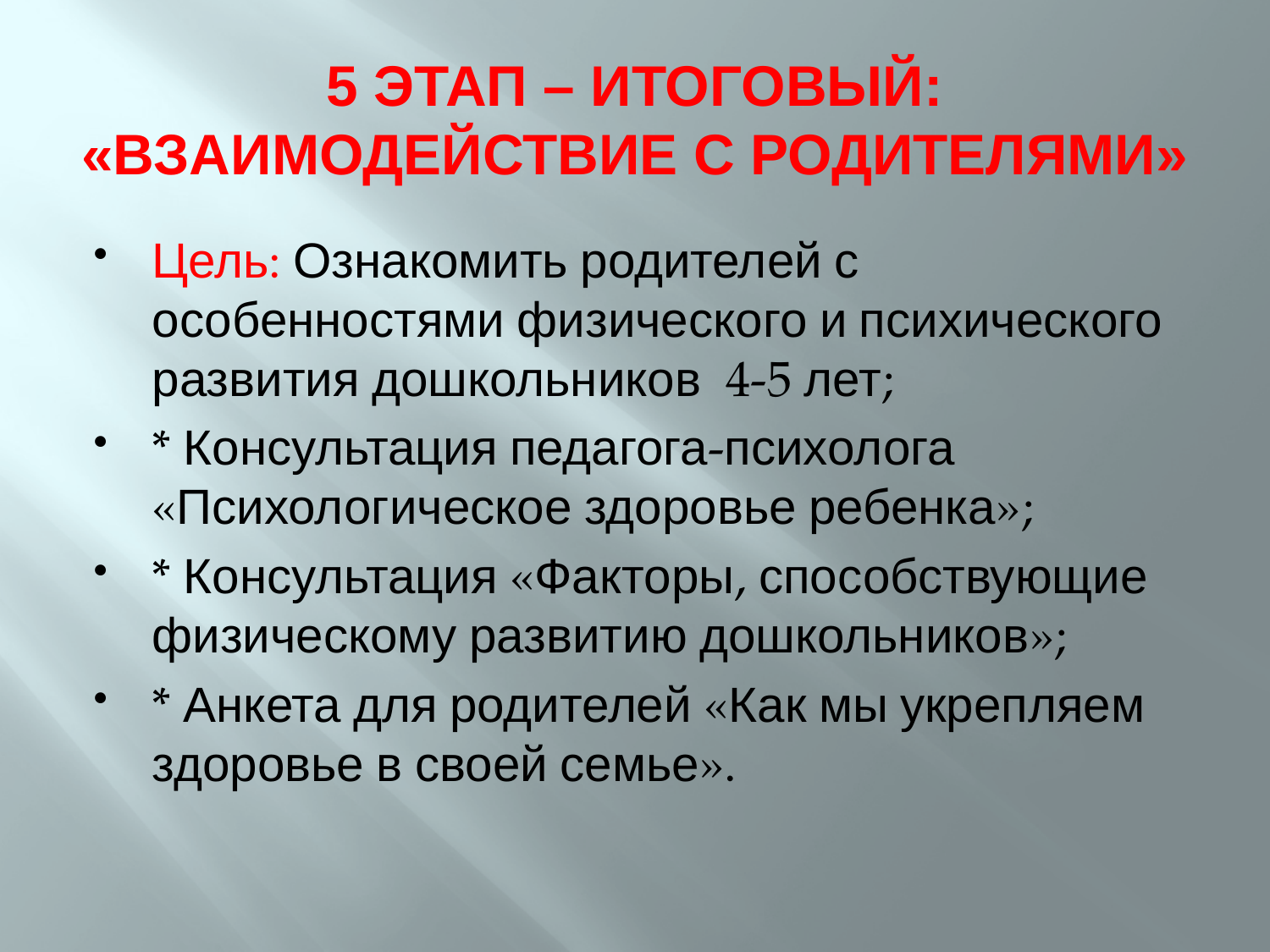

# 5 ЭТАП – ИТОГОВЫЙ: «ВЗАИМОДЕЙСТВИЕ С РОДИТЕЛЯМИ»
Цель: Ознакомить родителей с особенностями физического и психического развития дошкольников  4-5 лет;
* Консультация педагога-психолога «Психологическое здоровье ребенка»;
* Консультация «Факторы, способствующие физическому развитию дошкольников»;
* Анкета для родителей «Как мы укрепляем здоровье в своей семье».